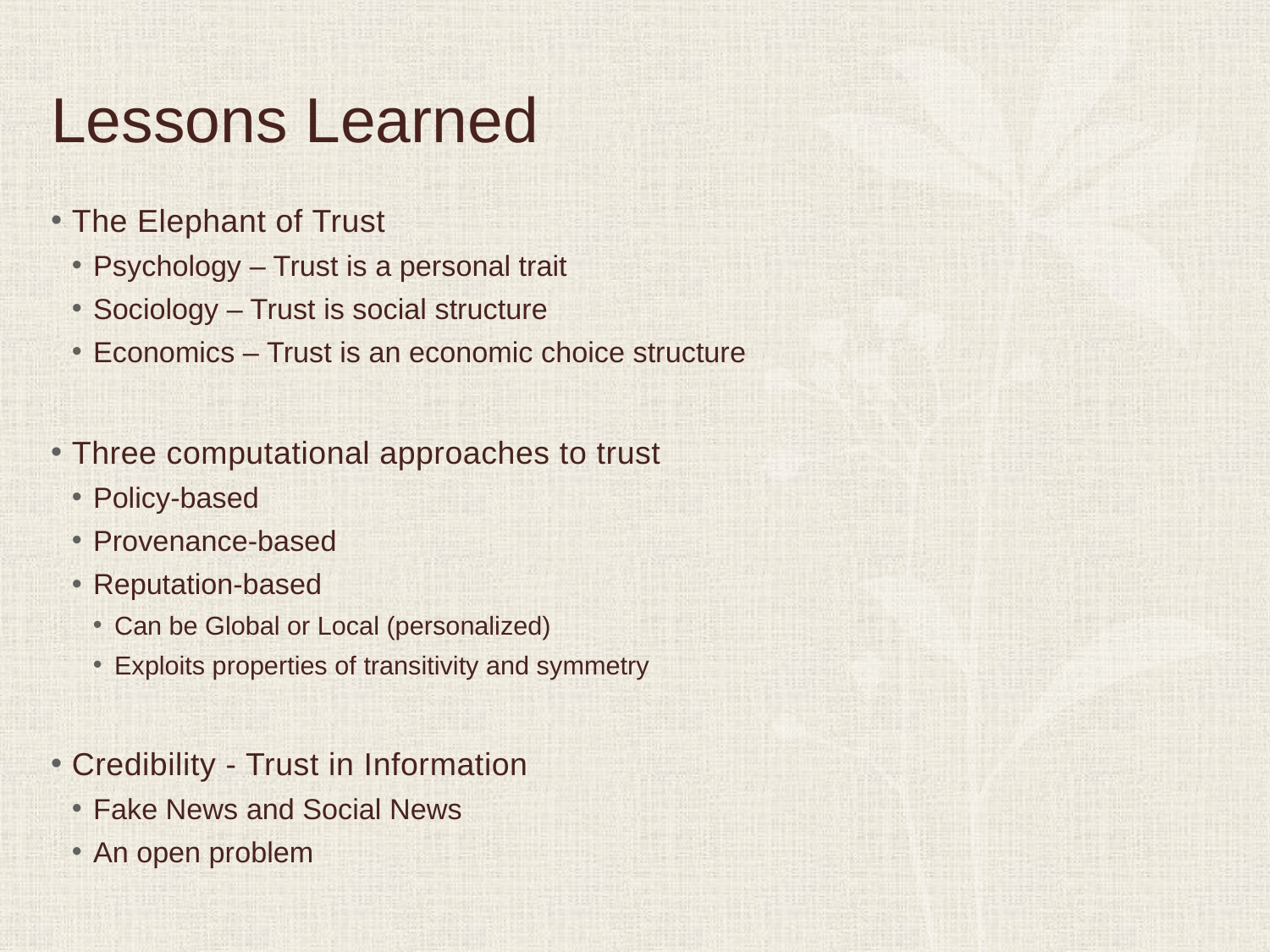

# Lessons Learned
The Elephant of Trust
Psychology – Trust is a personal trait
Sociology – Trust is social structure
Economics – Trust is an economic choice structure

Three computational approaches to trust
Policy-based
Provenance-based
Reputation-based
Can be Global or Local (personalized)
Exploits properties of transitivity and symmetry

Credibility - Trust in Information
Fake News and Social News
An open problem